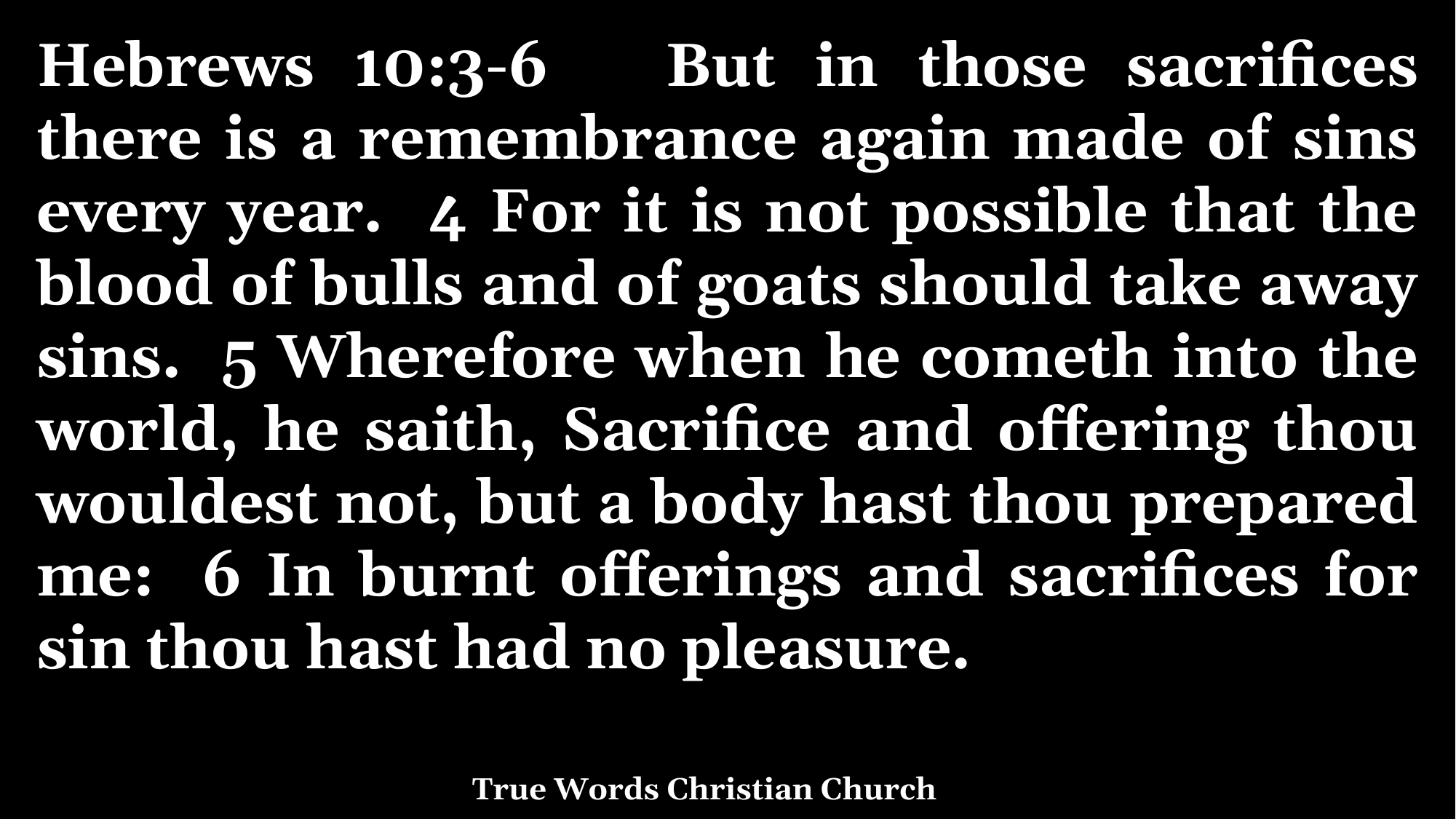

Hebrews 10:3-6   But in those sacrifices there is a remembrance again made of sins every year.  4 For it is not possible that the blood of bulls and of goats should take away sins.  5 Wherefore when he cometh into the world, he saith, Sacrifice and offering thou wouldest not, but a body hast thou prepared me:  6 In burnt offerings and sacrifices for sin thou hast had no pleasure.
True Words Christian Church